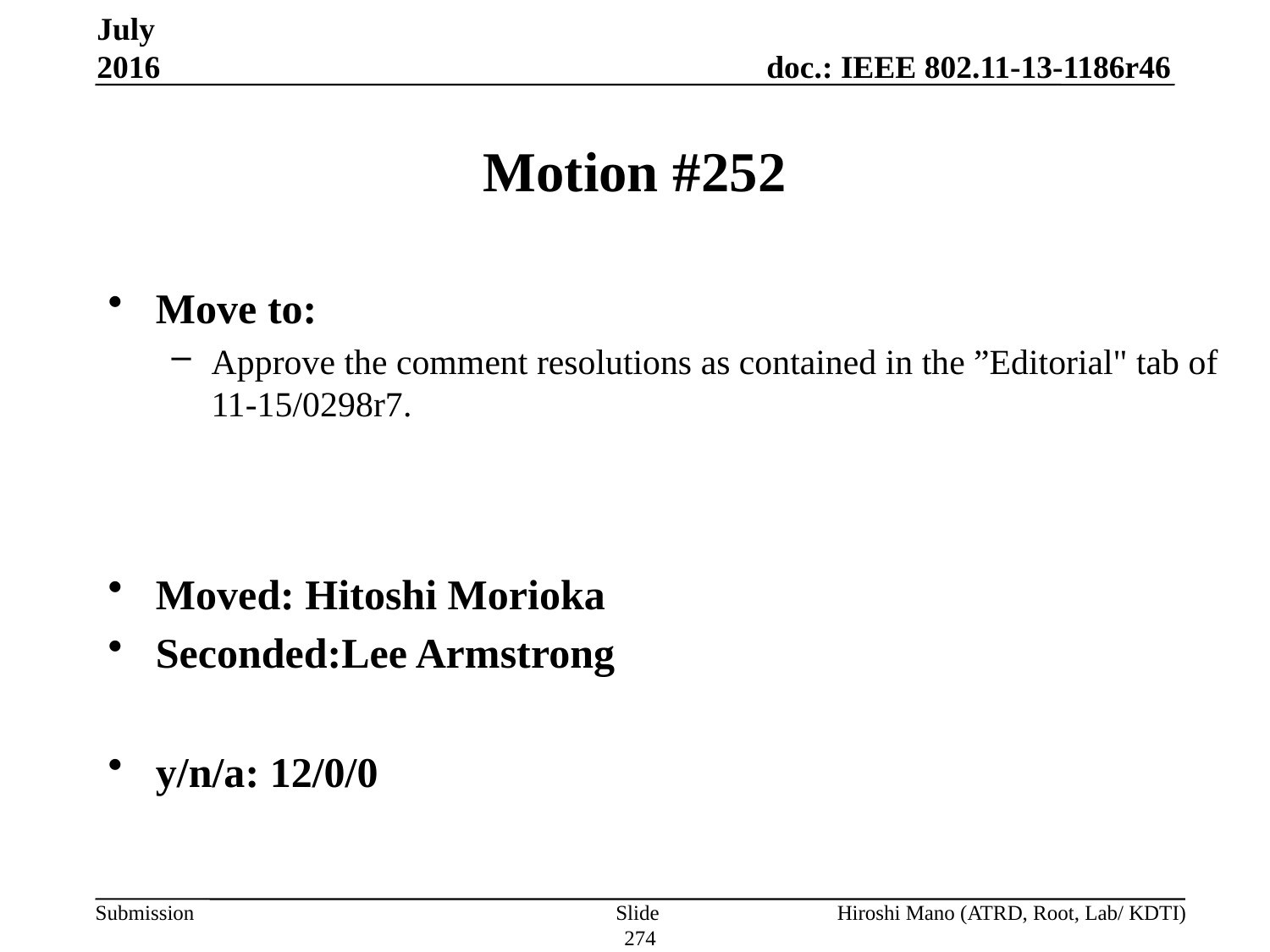

July 2016
# Motion #252
Move to:
Approve the comment resolutions as contained in the ”Editorial" tab of 11-15/0298r7.

Moved: Hitoshi Morioka
Seconded:Lee Armstrong

y/n/a: 12/0/0

`

Slide 274
Hiroshi Mano (ATRD, Root, Lab/ KDTI)